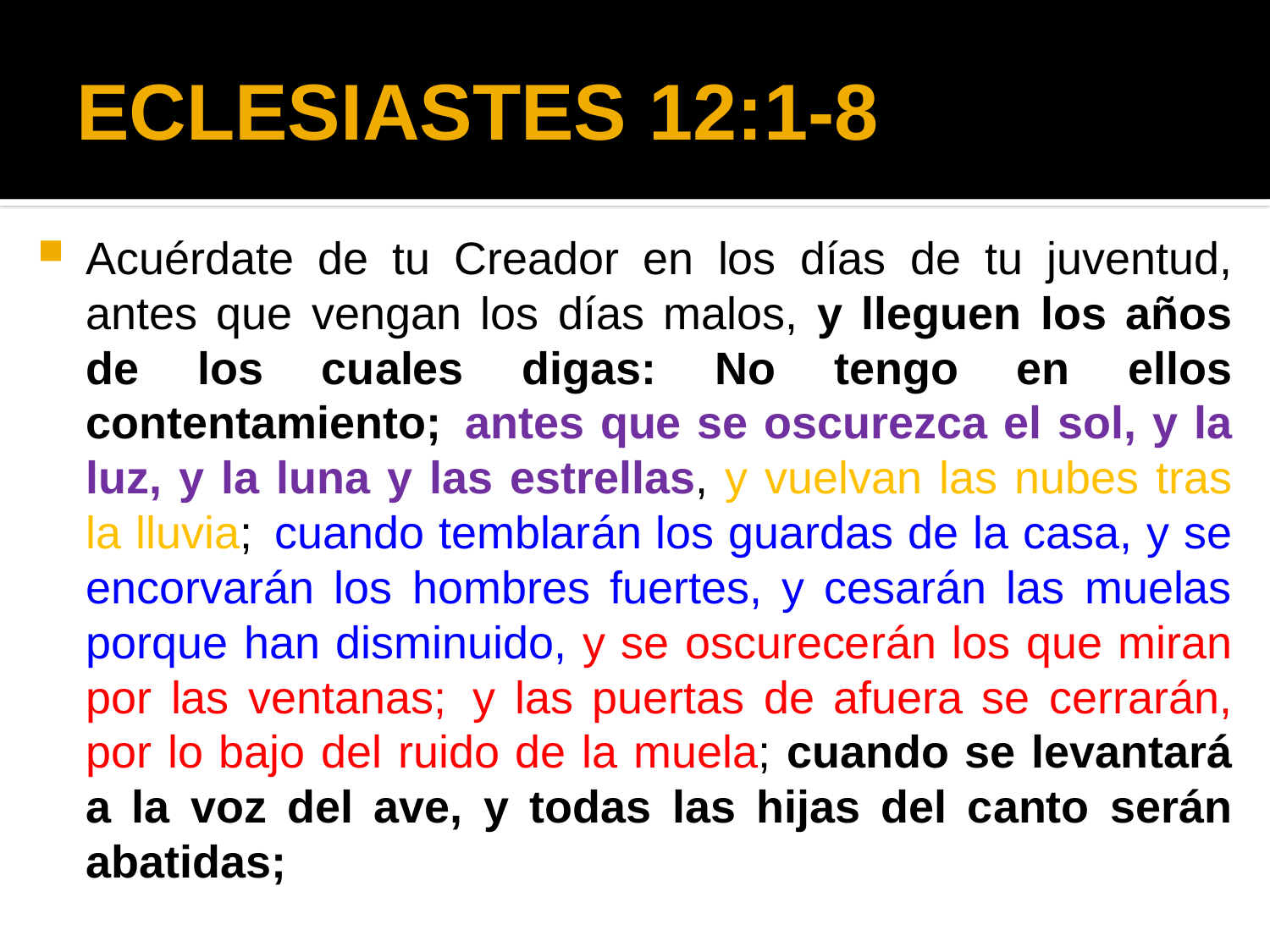

# ECLESIASTES 12:1-8
Acuérdate de tu Creador en los días de tu juventud, antes que vengan los días malos, y lleguen los años de los cuales digas: No tengo en ellos contentamiento;  antes que se oscurezca el sol, y la luz, y la luna y las estrellas, y vuelvan las nubes tras la lluvia;  cuando temblarán los guardas de la casa, y se encorvarán los hombres fuertes, y cesarán las muelas porque han disminuido, y se oscurecerán los que miran por las ventanas;  y las puertas de afuera se cerrarán, por lo bajo del ruido de la muela; cuando se levantará a la voz del ave, y todas las hijas del canto serán abatidas;